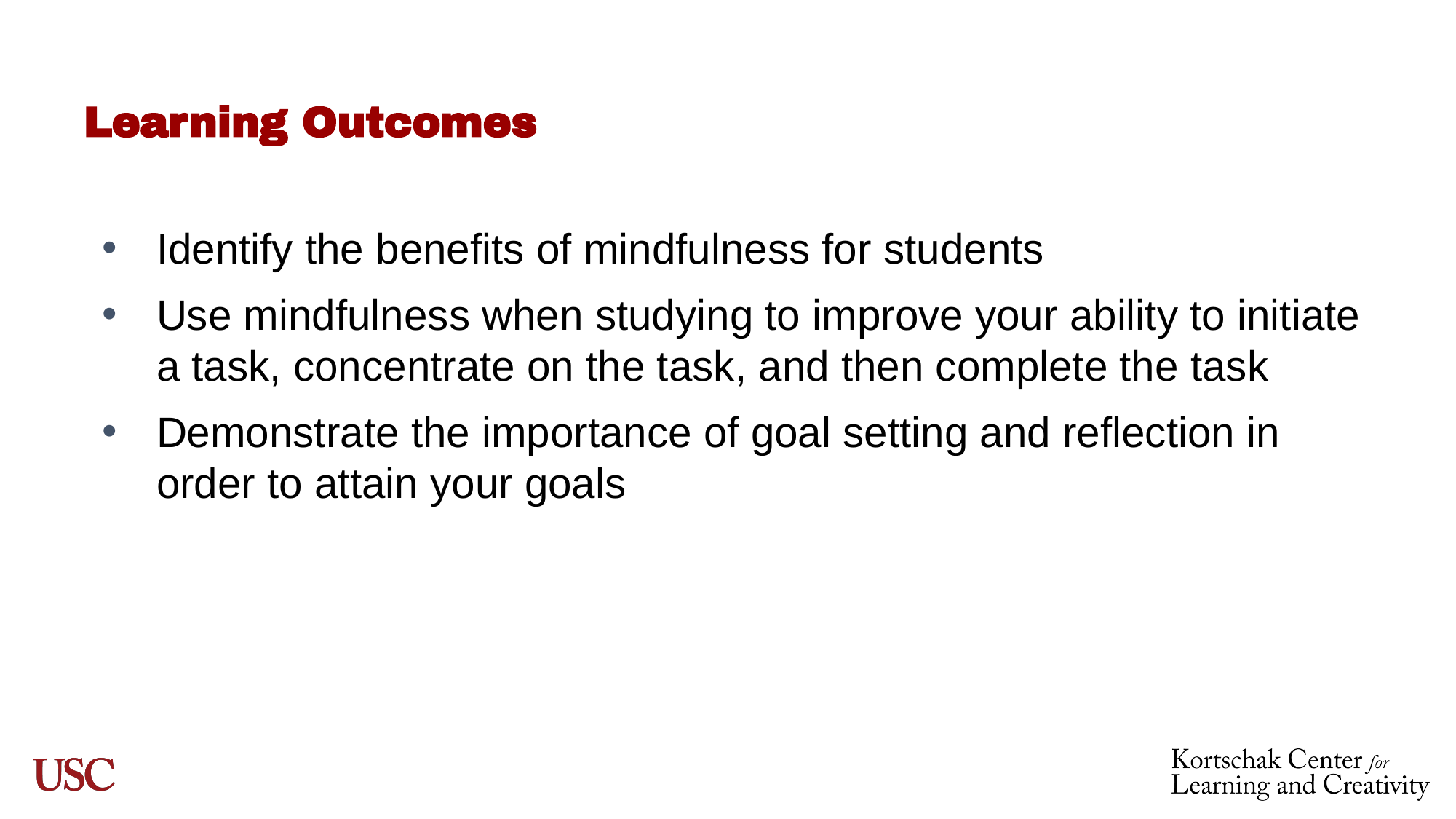

# Learning Outcomes
Identify the benefits of mindfulness for students
Use mindfulness when studying to improve your ability to initiate a task, concentrate on the task, and then complete the task
Demonstrate the importance of goal setting and reflection in order to attain your goals